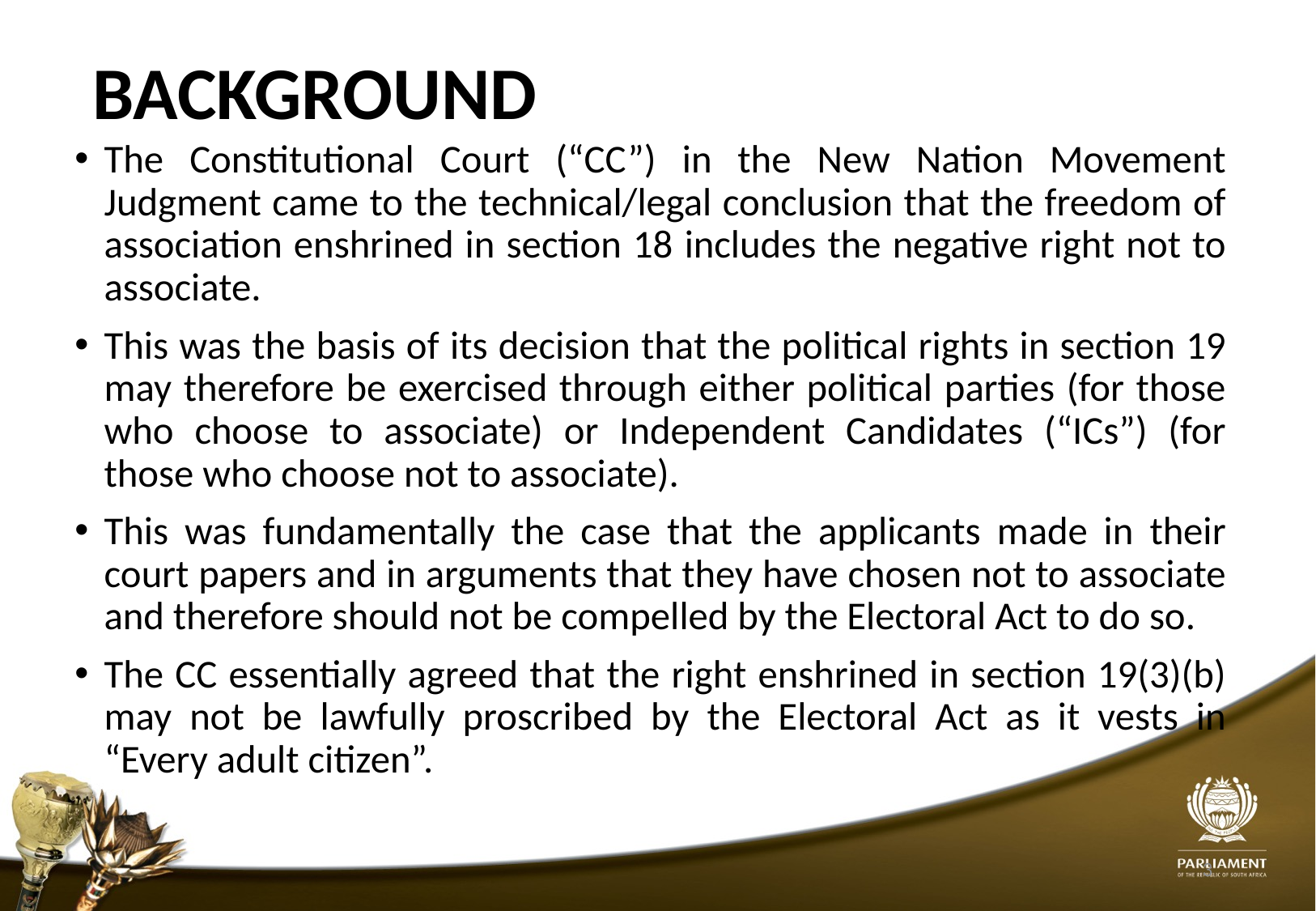

# BACKGROUND
The Constitutional Court (“CC”) in the New Nation Movement Judgment came to the technical/legal conclusion that the freedom of association enshrined in section 18 includes the negative right not to associate.
This was the basis of its decision that the political rights in section 19 may therefore be exercised through either political parties (for those who choose to associate) or Independent Candidates (“ICs”) (for those who choose not to associate).
This was fundamentally the case that the applicants made in their court papers and in arguments that they have chosen not to associate and therefore should not be compelled by the Electoral Act to do so.
The CC essentially agreed that the right enshrined in section 19(3)(b) may not be lawfully proscribed by the Electoral Act as it vests in “Every adult citizen”.

3